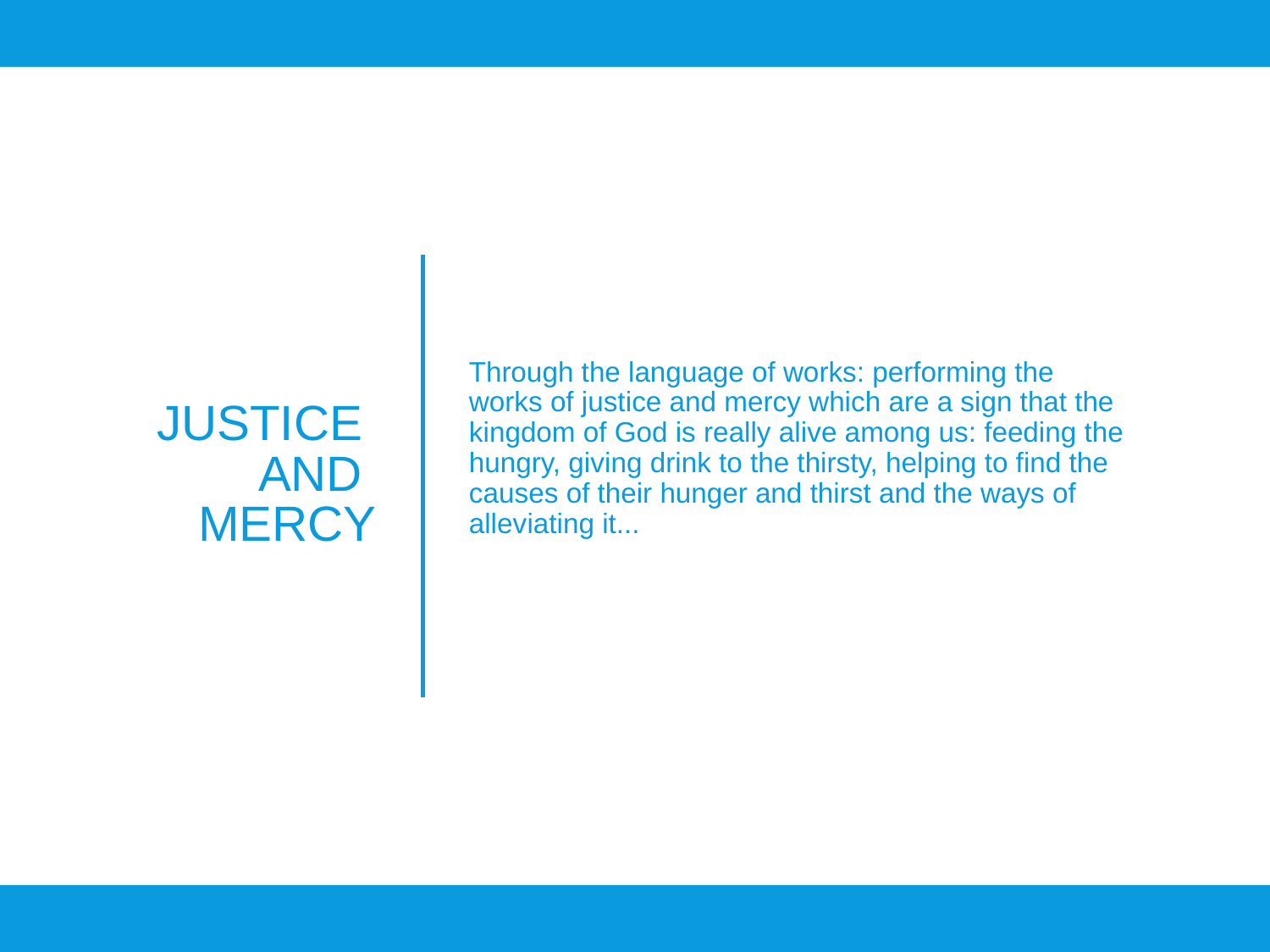

Through the language of works: performing the works of justice and mercy which are a sign that the kingdom of God is really alive among us: feeding the hungry, giving drink to the thirsty, helping to find the causes of their hunger and thirst and the ways of alleviating it...

# JUSTICE AND MERCY